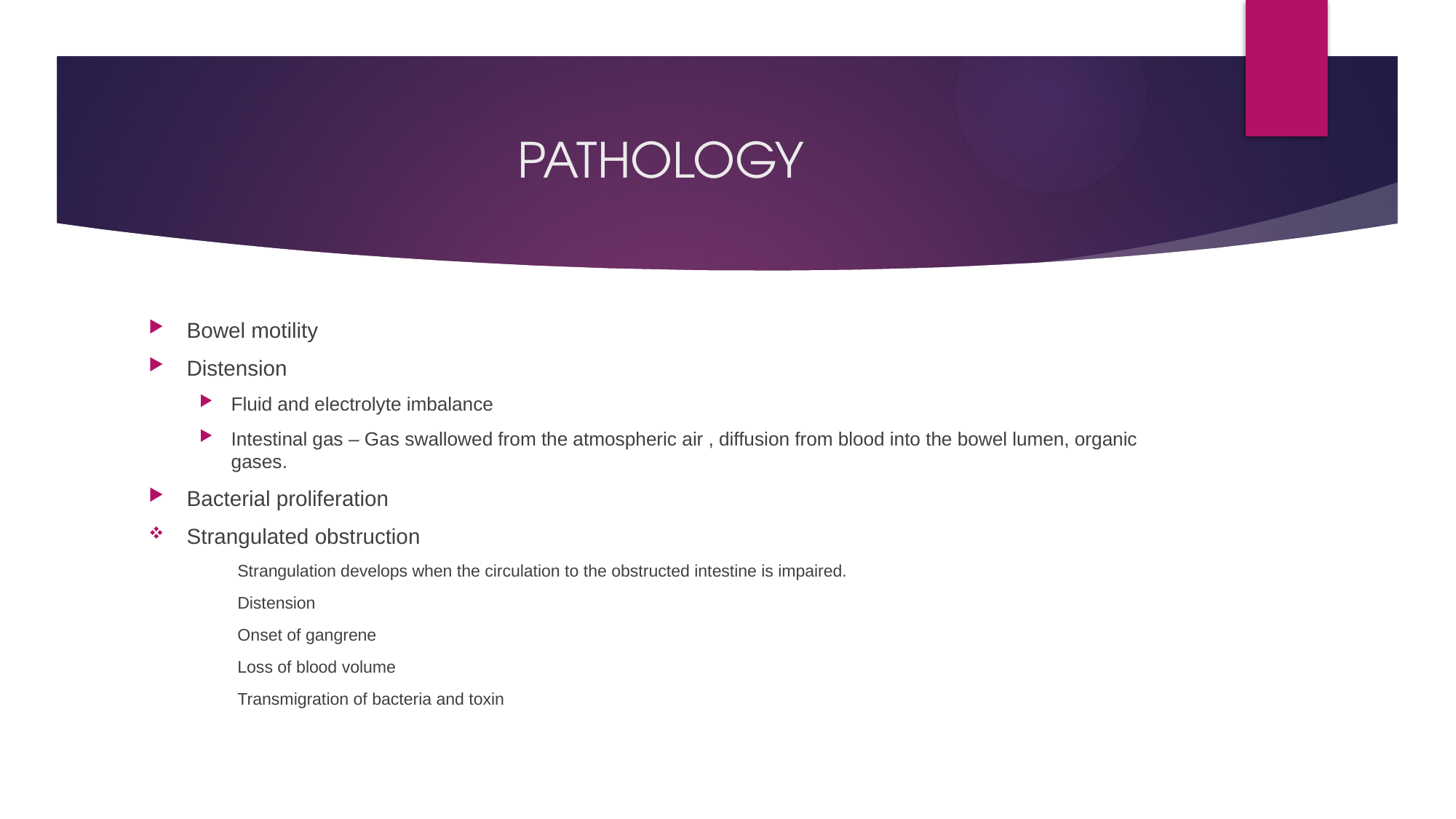

# PATHOLOGY
Bowel motility
Distension
Fluid and electrolyte imbalance
Intestinal gas – Gas swallowed from the atmospheric air , diffusion from blood into the bowel lumen, organic gases.
Bacterial proliferation
Strangulated obstruction
Strangulation develops when the circulation to the obstructed intestine is impaired.
Distension
Onset of gangrene
Loss of blood volume
Transmigration of bacteria and toxin